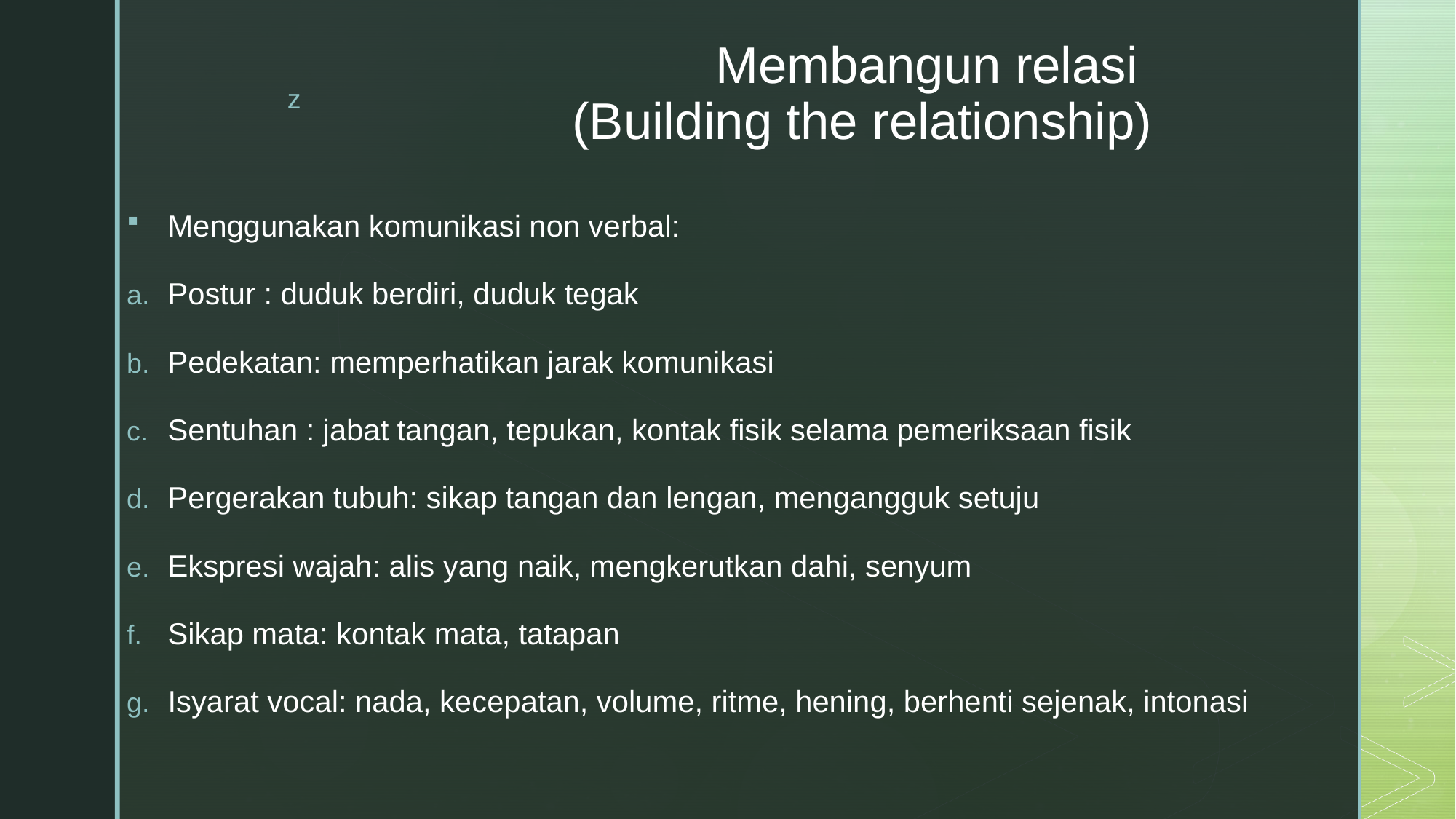

# Membangun relasi (Building the relationship)
Menggunakan komunikasi non verbal:
Postur : duduk berdiri, duduk tegak
Pedekatan: memperhatikan jarak komunikasi
Sentuhan : jabat tangan, tepukan, kontak fisik selama pemeriksaan fisik
Pergerakan tubuh: sikap tangan dan lengan, mengangguk setuju
Ekspresi wajah: alis yang naik, mengkerutkan dahi, senyum
Sikap mata: kontak mata, tatapan
Isyarat vocal: nada, kecepatan, volume, ritme, hening, berhenti sejenak, intonasi